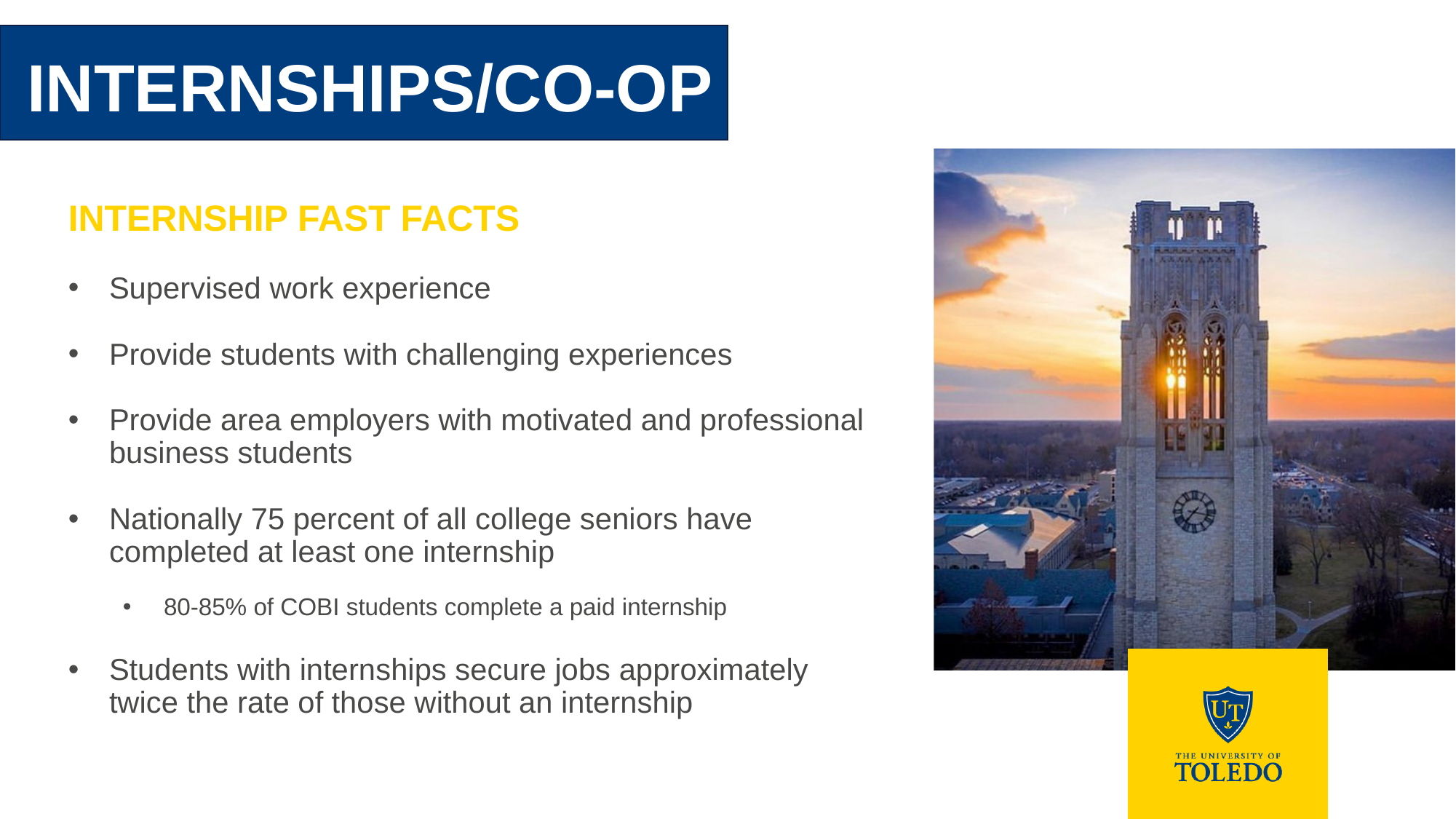

# Internships/co-op

INTERNSHIP FAST FACTS
Supervised work experience
Provide students with challenging experiences
Provide area employers with motivated and professional business students
Nationally 75 percent of all college seniors have completed at least one internship
80-85% of COBI students complete a paid internship
Students with internships secure jobs approximately twice the rate of those without an internship